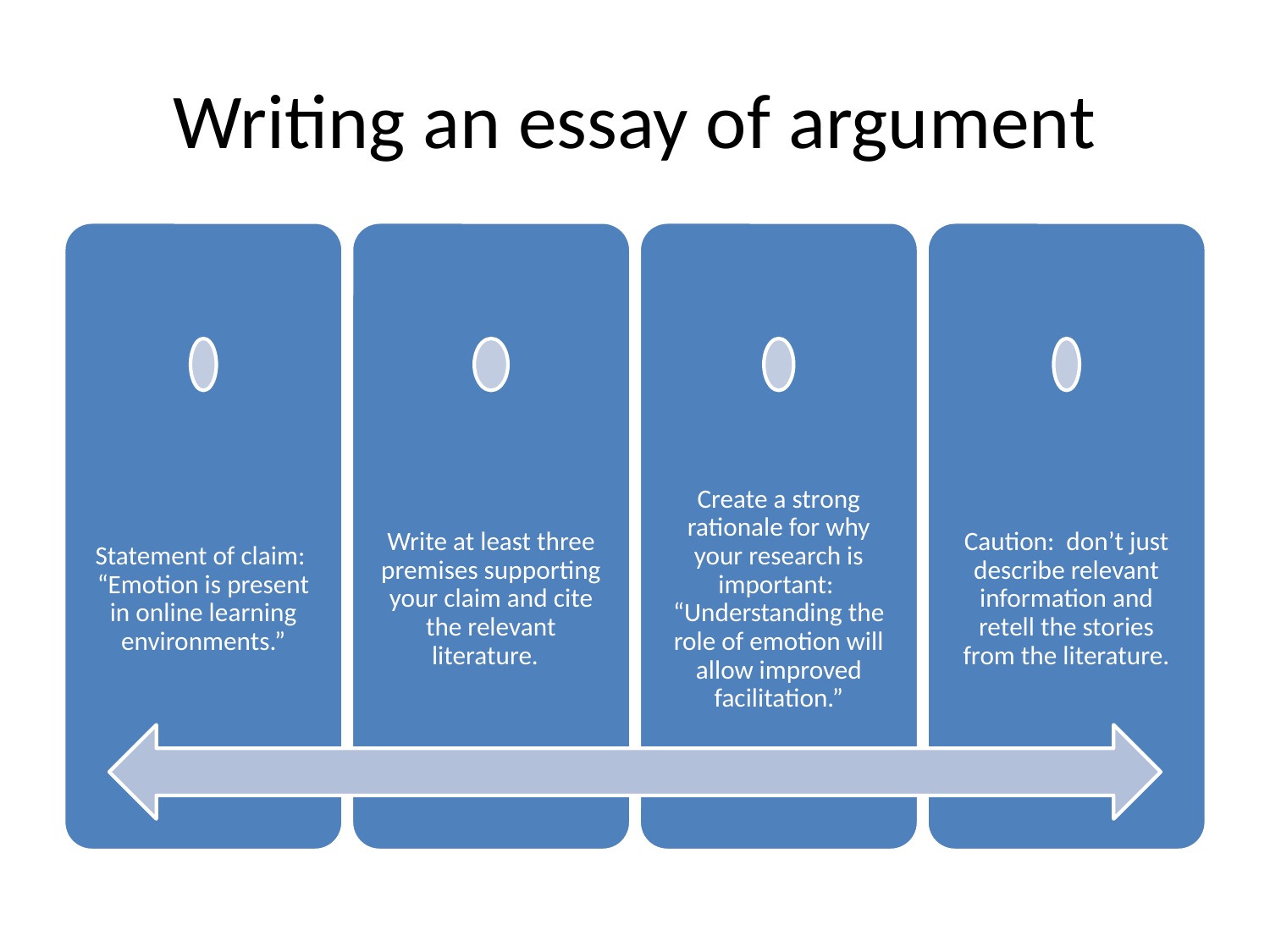

# Writing an essay of argument
Statement of claim:  “Emotion is present in online learning environments.”
Write at least three premises supporting your claim and cite the relevant literature.
Create a strong rationale for why your research is important:  “Understanding the role of emotion will allow improved facilitation.”
Caution:  don’t just describe relevant information and retell the stories from the literature.